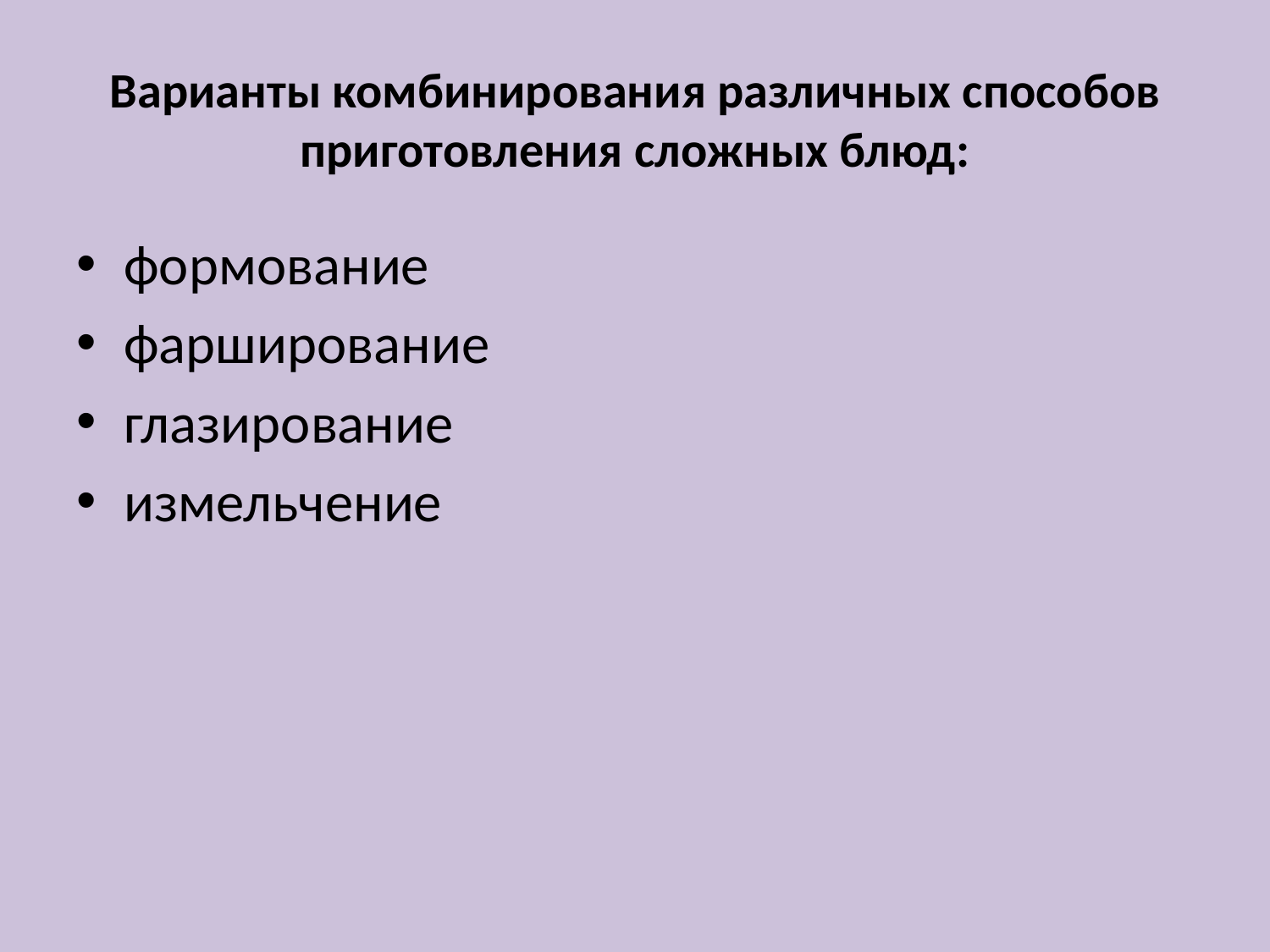

# Варианты комбинирования различных способов приготовления сложных блюд:
формование
фарширование
глазирование
измельчение